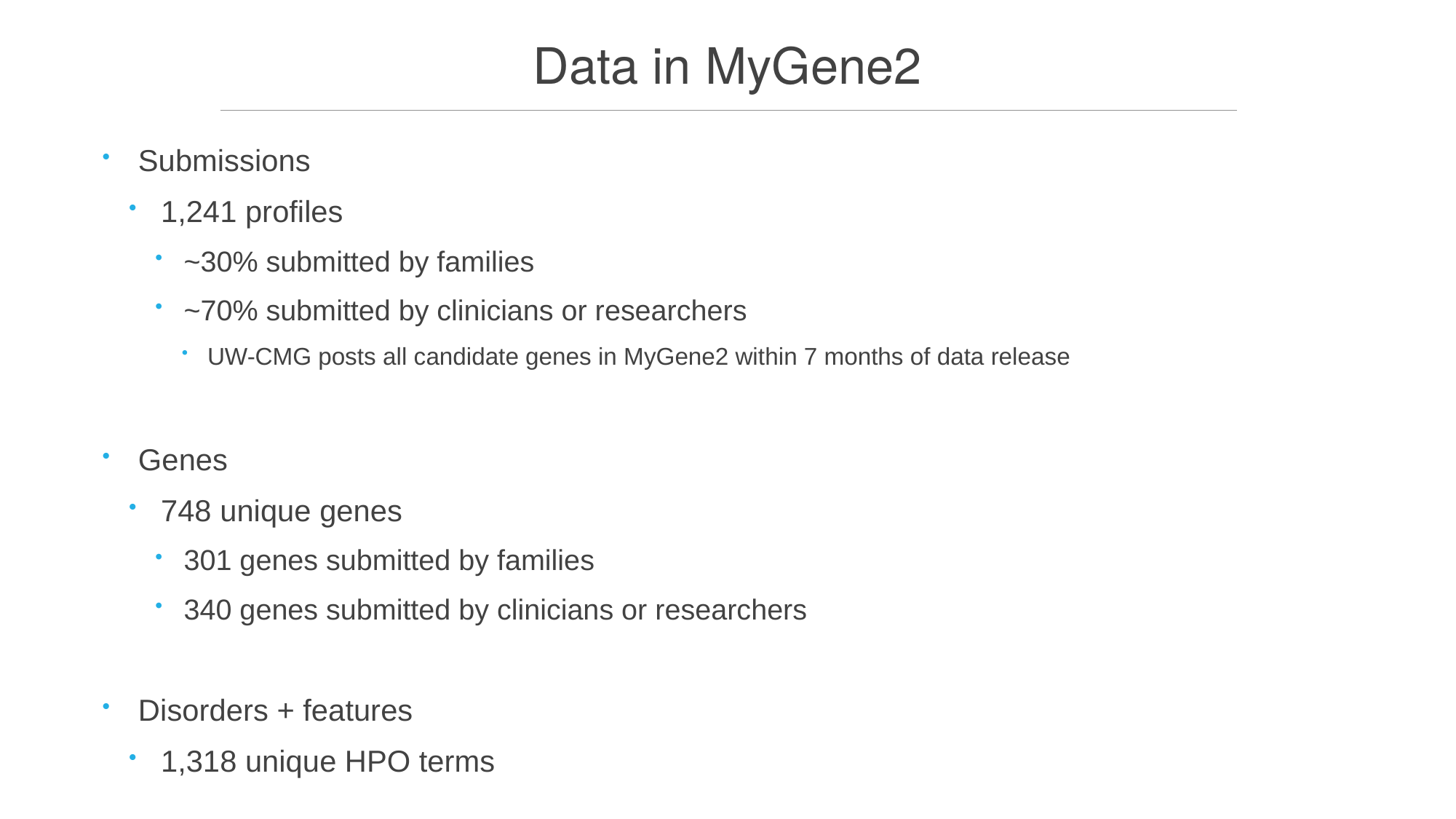

# Data in MyGene2
Submissions
1,241 profiles
~30% submitted by families
~70% submitted by clinicians or researchers
UW-CMG posts all candidate genes in MyGene2 within 7 months of data release

Genes
748 unique genes
301 genes submitted by families
340 genes submitted by clinicians or researchers

Disorders + features
1,318 unique HPO terms